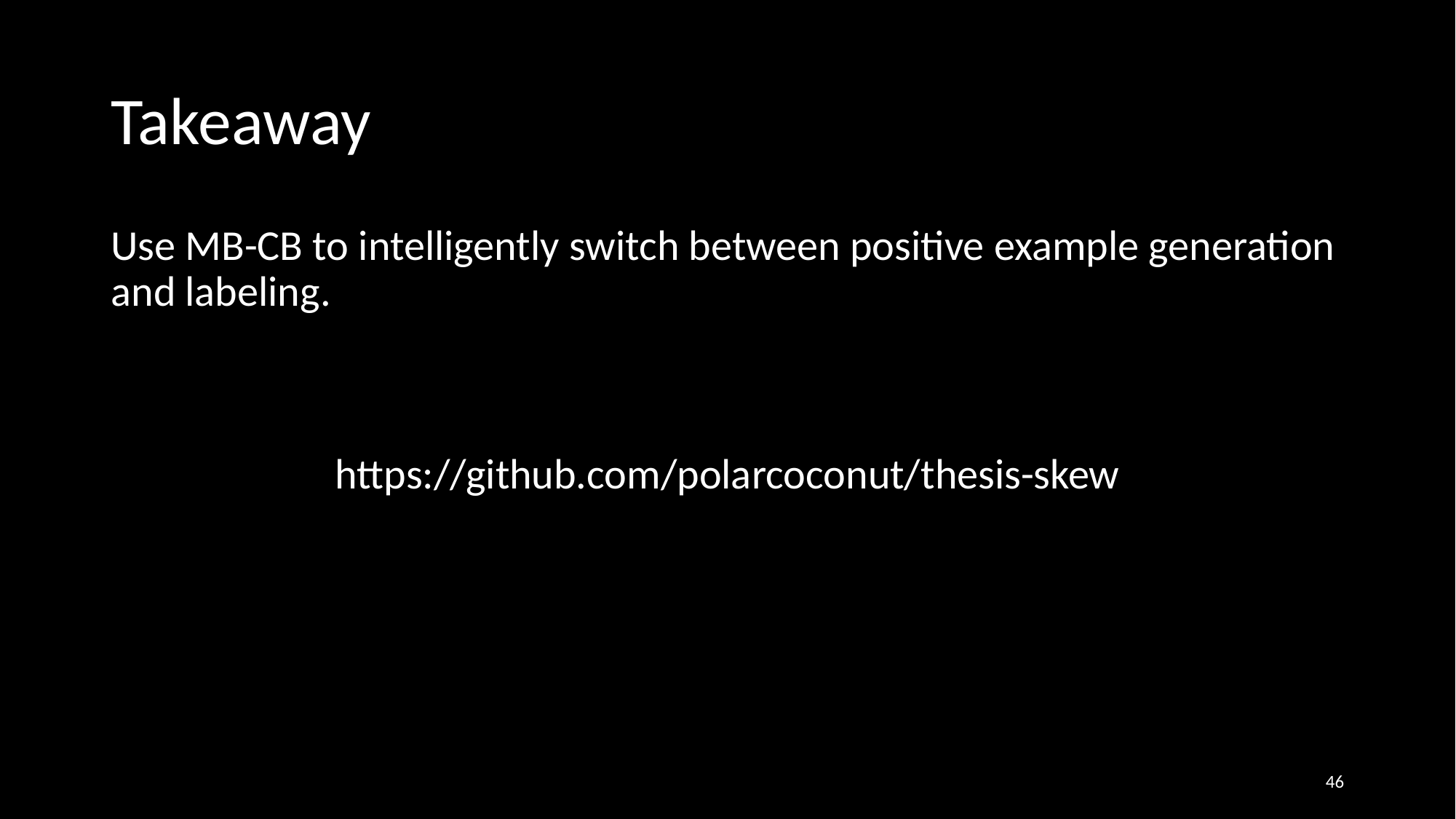

# Takeaway
Use MB-CB to intelligently switch between positive example generation and labeling.

https://github.com/polarcoconut/thesis-skew
46